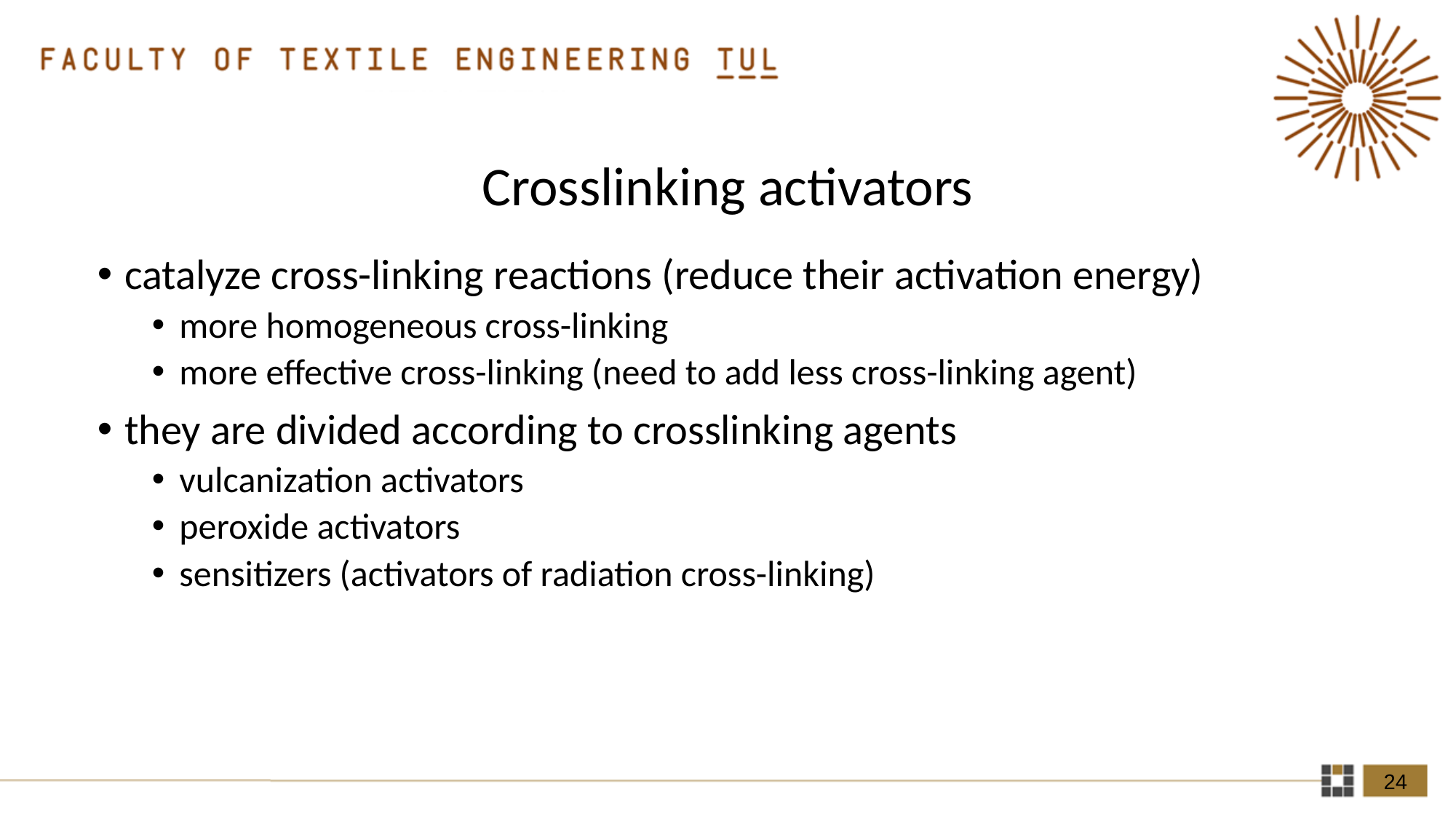

# Crosslinking activators
catalyze cross-linking reactions (reduce their activation energy)
more homogeneous cross-linking
more effective cross-linking (need to add less cross-linking agent)
they are divided according to crosslinking agents
vulcanization activators
peroxide activators
sensitizers (activators of radiation cross-linking)
24